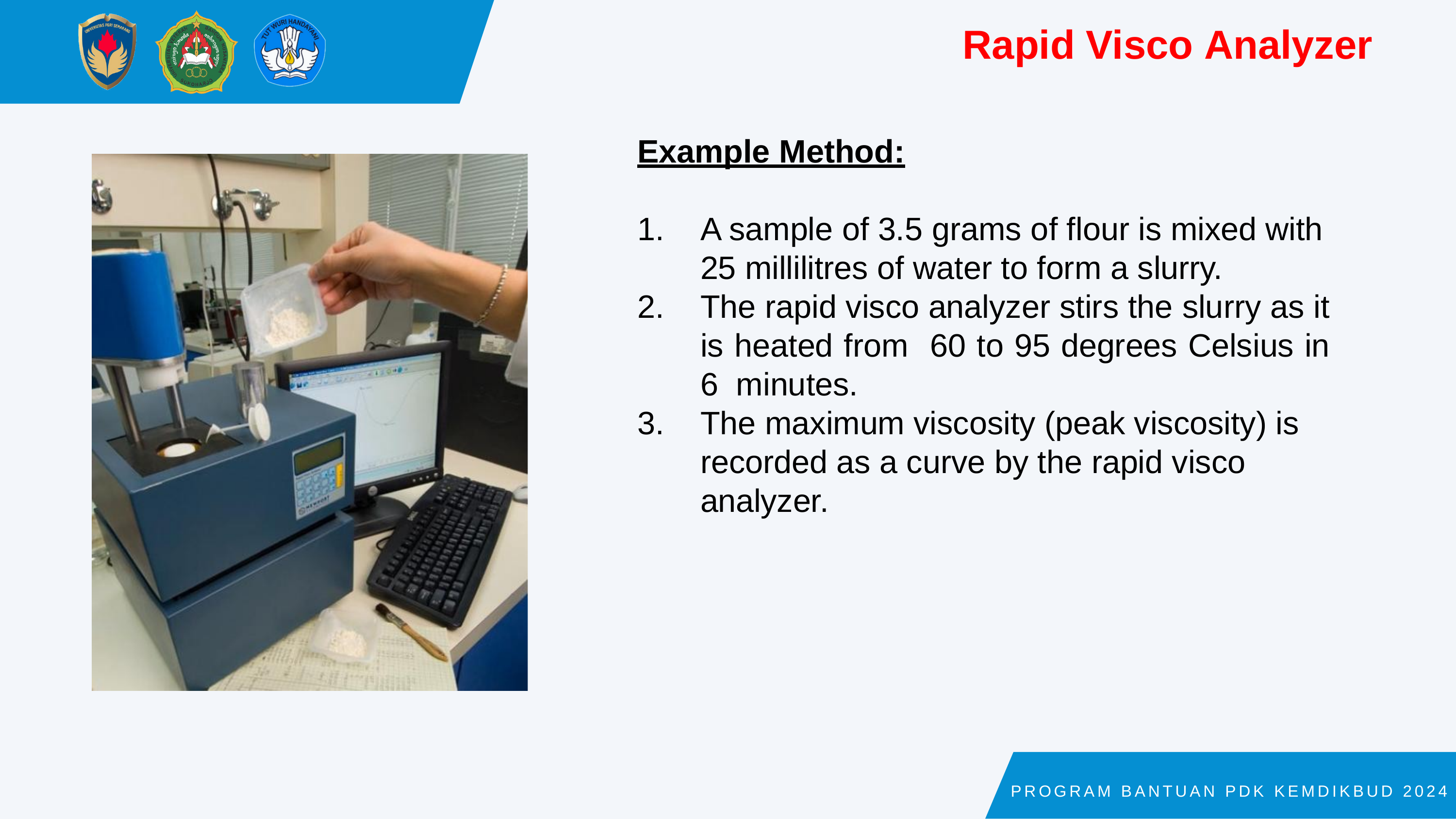

Rapid Visco Analyzer
Example Method:

A sample of 3.5 grams of flour is mixed with 25 millilitres of water to form a slurry.
The rapid visco analyzer stirs the slurry as it is heated from  60 to 95 degrees Celsius in 6  minutes.
The maximum viscosity (peak viscosity) is recorded as a curve by the rapid visco analyzer.

PROGRAM BANTUAN PDK KEMDIKBUD 2024